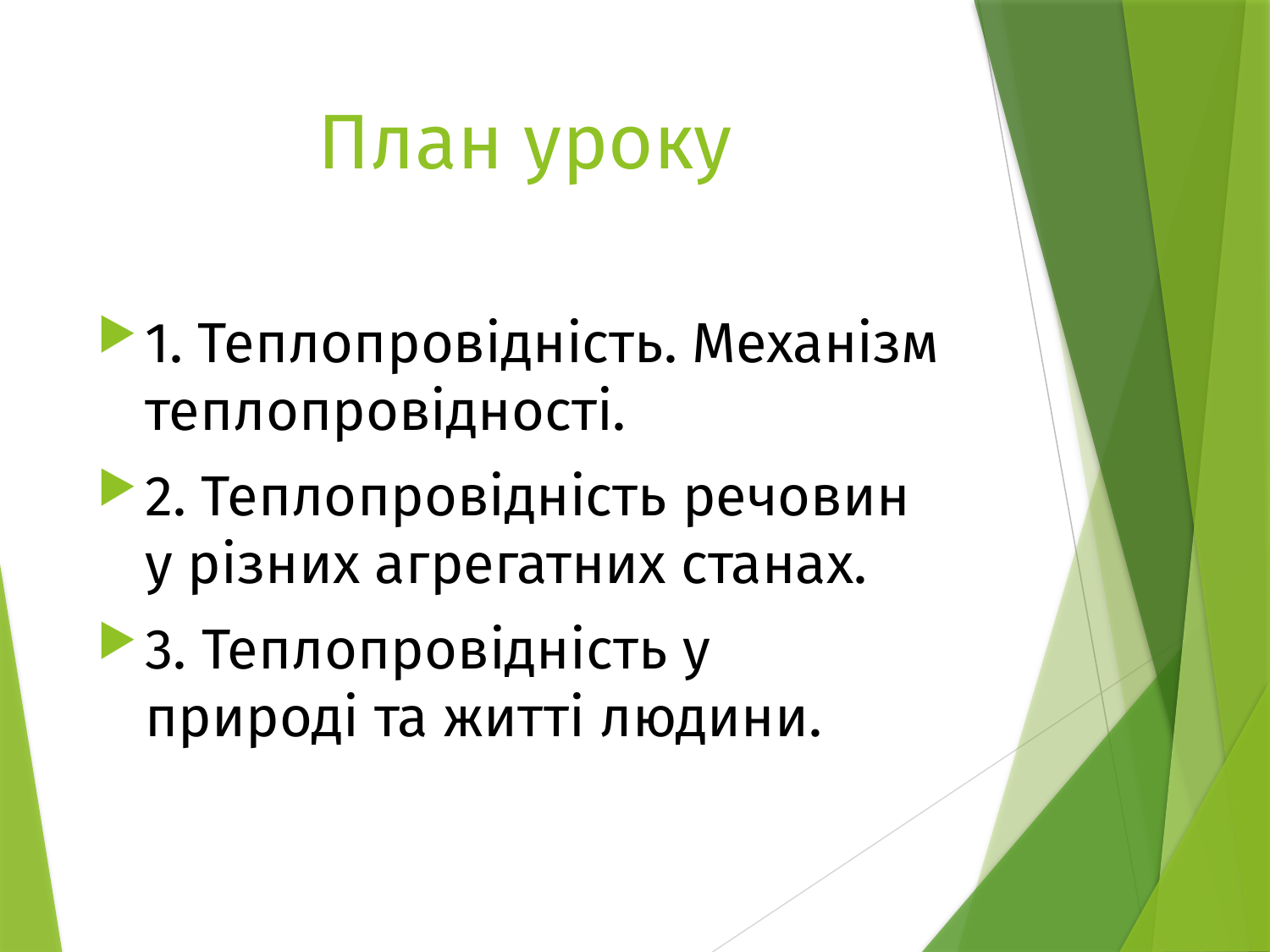

# План уроку
1. Теплопровідність. Механізм теплопровідності.
2. Теплопровідність речовин у різних агрегатних станах.
3. Теплопровідність у  природі та житті людини.